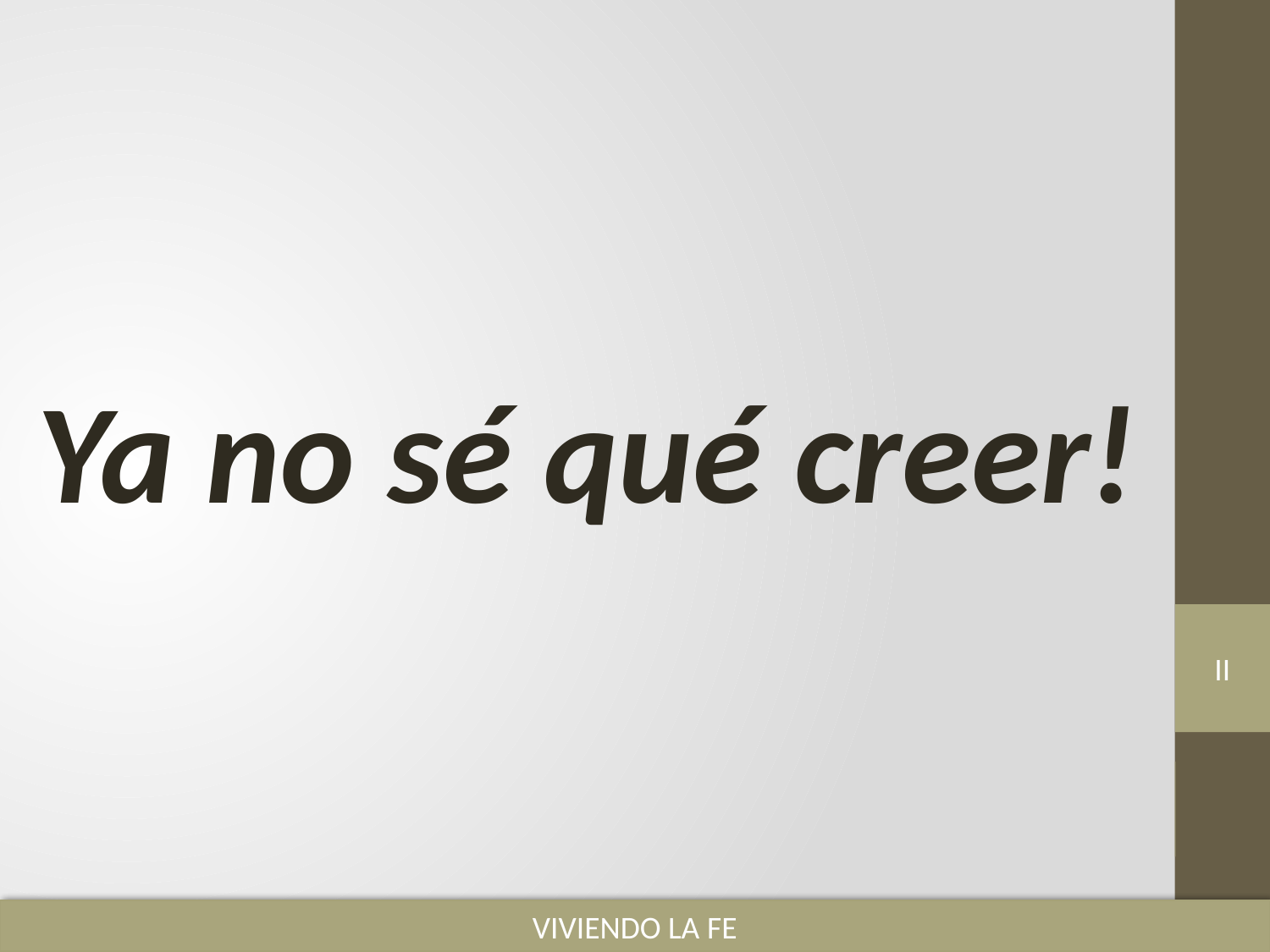

Ya no sé qué creer!
II

VIVIENDO LA FE